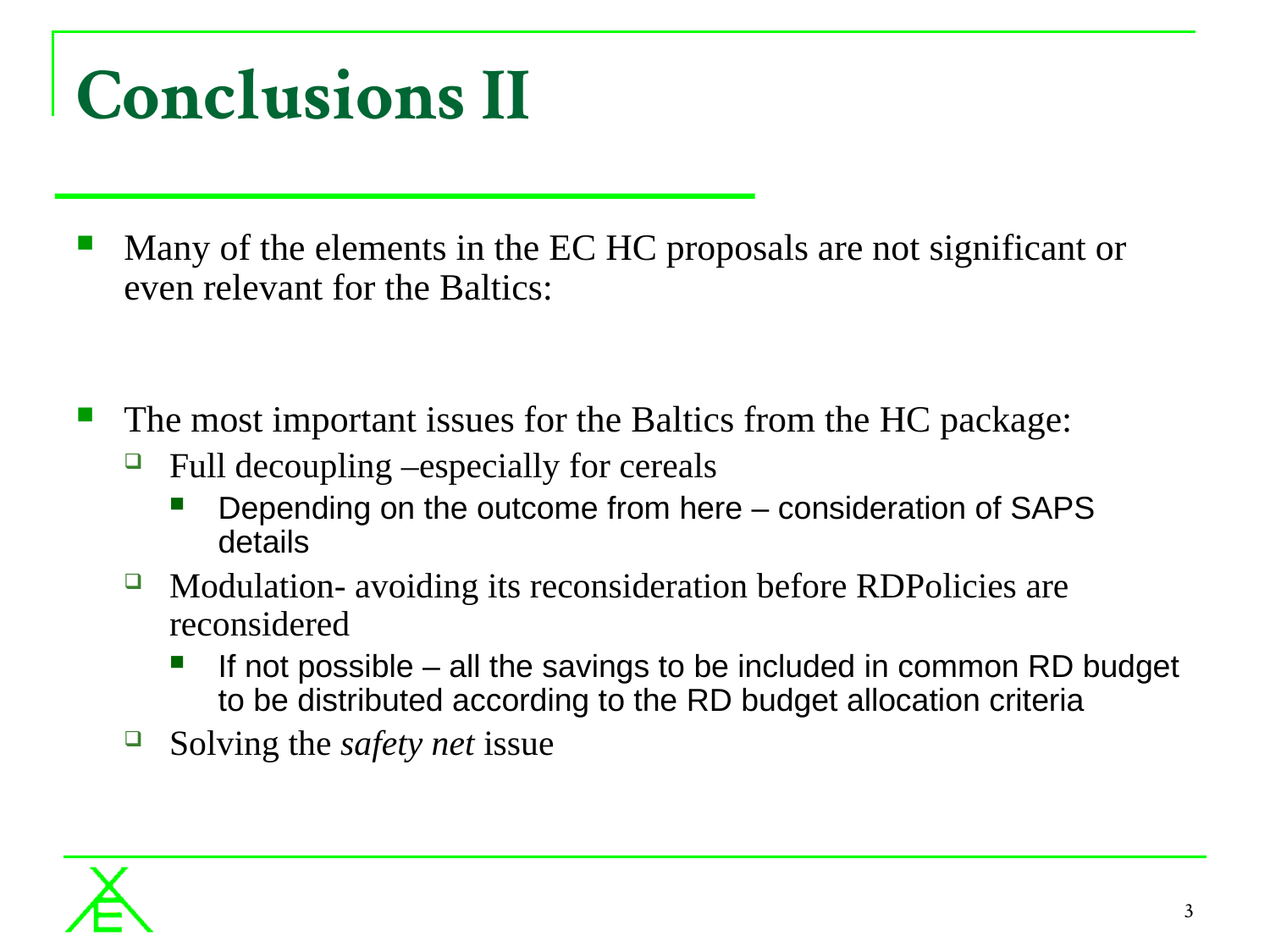

# Conclusions II
Many of the elements in the EC HC proposals are not significant or even relevant for the Baltics:
The most important issues for the Baltics from the HC package:
Full decoupling –especially for cereals
Depending on the outcome from here – consideration of SAPS details
Modulation- avoiding its reconsideration before RDPolicies are reconsidered
If not possible – all the savings to be included in common RD budget to be distributed according to the RD budget allocation criteria
Solving the safety net issue
3